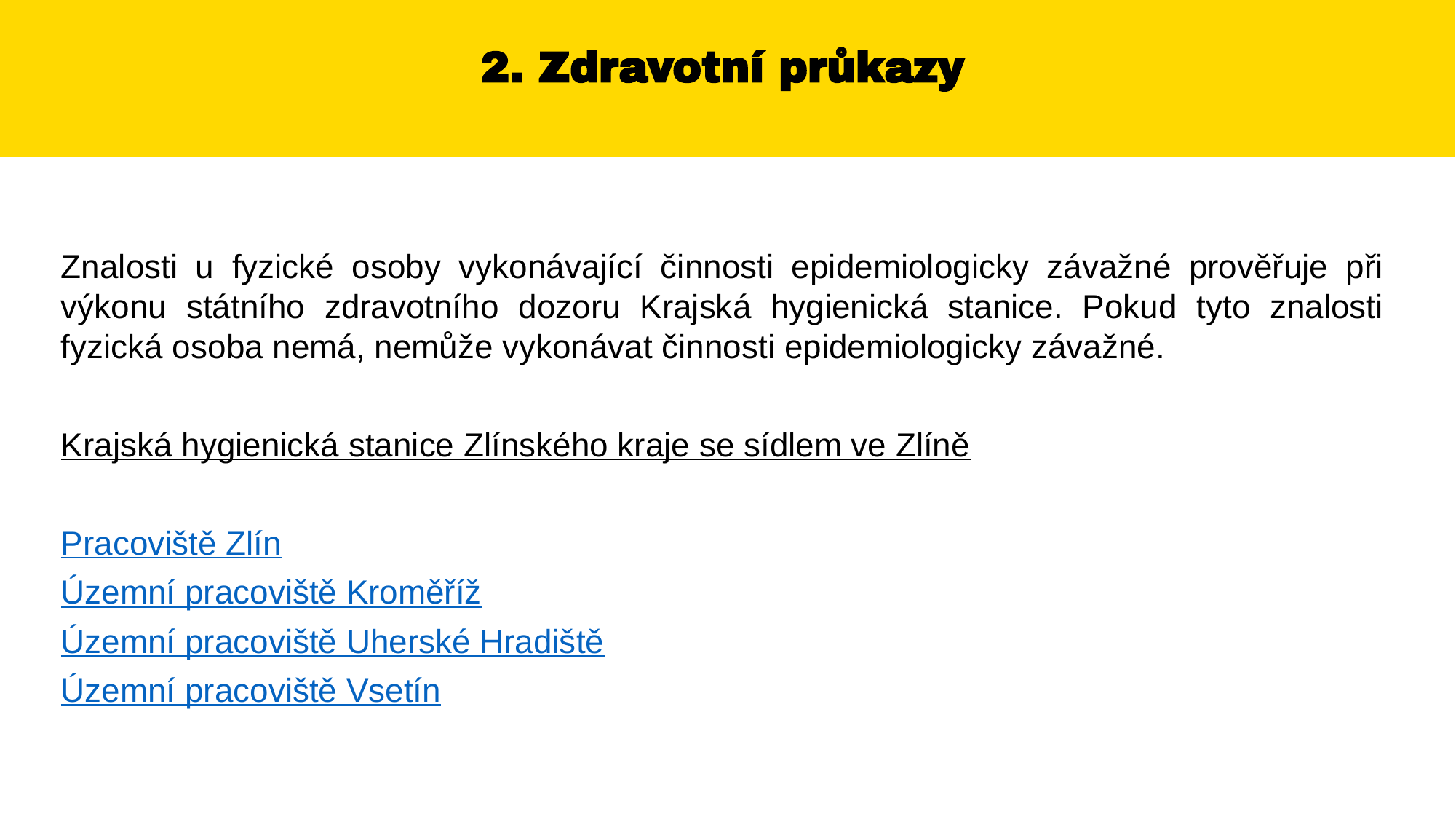

# 2. Zdravotní průkazy
Znalosti u fyzické osoby vykonávající činnosti epidemiologicky závažné prověřuje při výkonu státního zdravotního dozoru Krajská hygienická stanice. Pokud tyto znalosti fyzická osoba nemá, nemůže vykonávat činnosti epidemiologicky závažné.

Krajská hygienická stanice Zlínského kraje se sídlem ve Zlíně

Pracoviště Zlín
Územní pracoviště Kroměříž
Územní pracoviště Uherské Hradiště
Územní pracoviště Vsetín